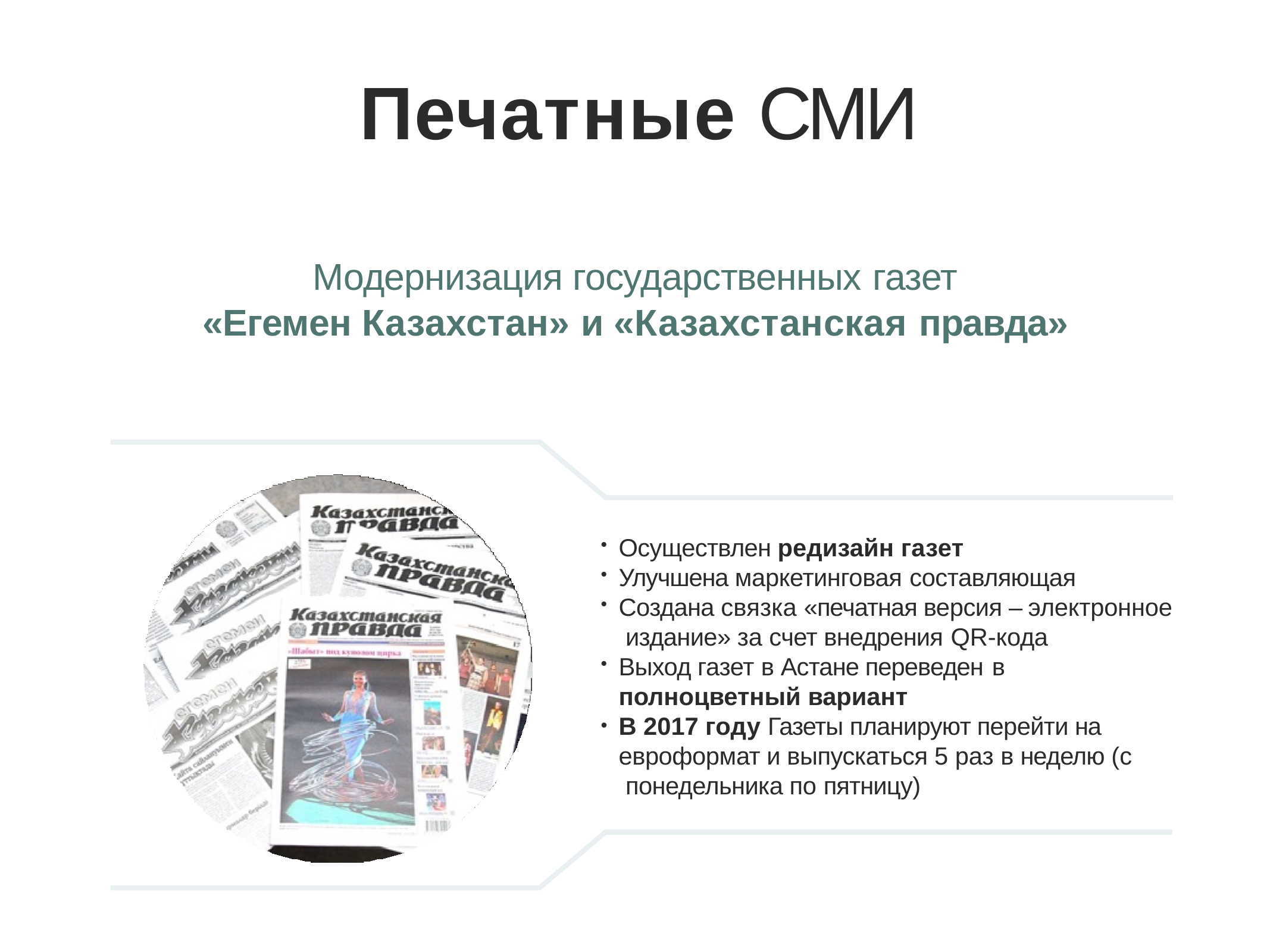

# Печатные СМИ
Модернизация государственных газет
«Егемен Казахстан» и «Казахстанская правда»

Осуществлен редизайн газет
Улучшена маркетинговая составляющая
Создана связка «печатная версия – электронное  издание» за счет внедрения QR-кода
Выход газет в Астане переведен в
полноцветный вариант
В 2017 году Газеты планируют перейти на  евроформат и выпускаться 5 раз в неделю (с  понедельника по пятницу)